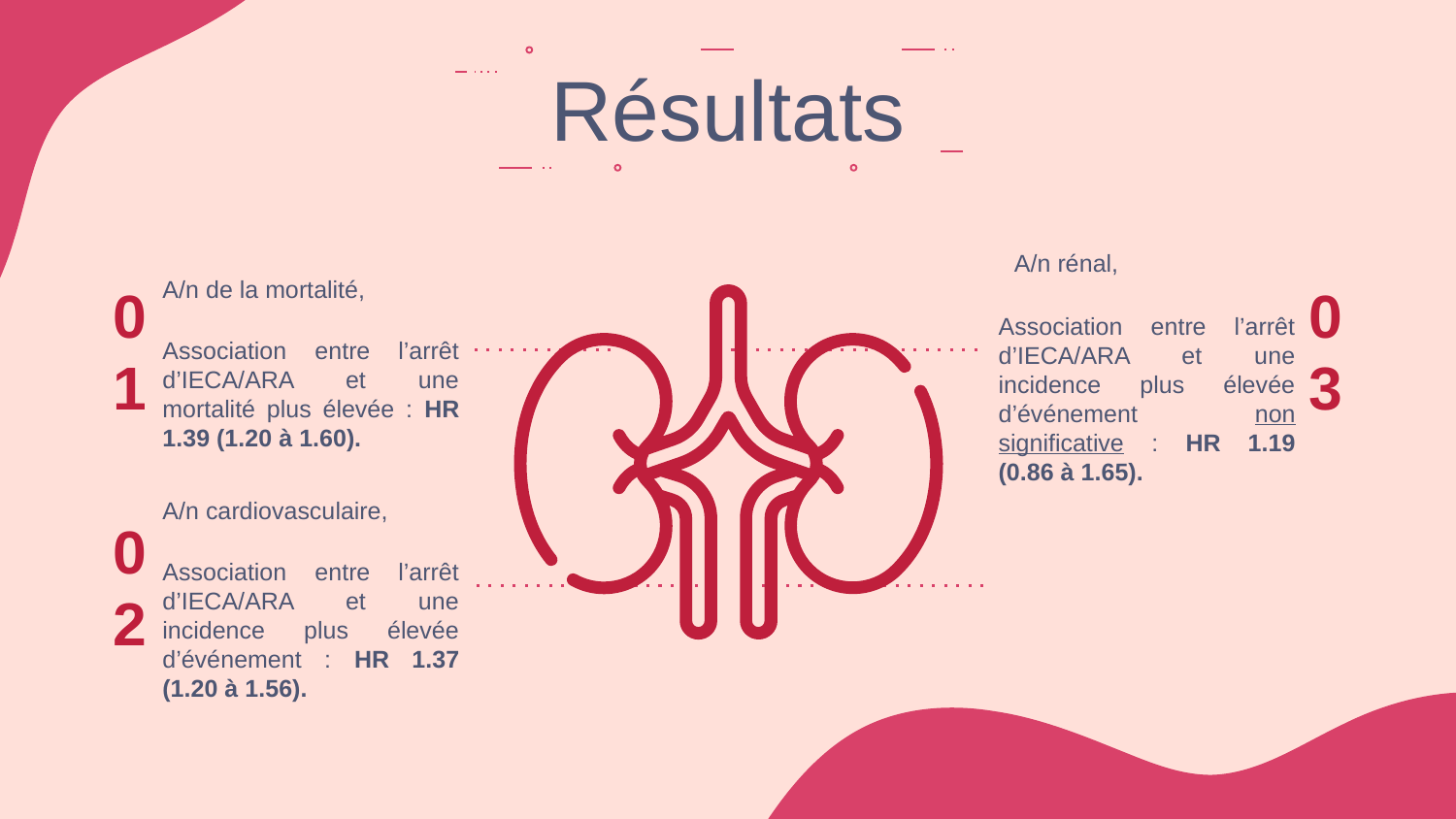

# Résultats

A/n de la mortalité,
Association entre l’arrêt d’IECA/ARA et une mortalité plus élevée : HR 1.39 (1.20 à 1.60).
  A/n rénal,
Association entre l’arrêt d’IECA/ARA et une incidence plus élevée d’événement non significative : HR 1.19 (0.86 à 1.65).
01
03

A/n cardiovasculaire,
Association entre l’arrêt d’IECA/ARA et une incidence plus élevée d’événement : HR 1.37 (1.20 à 1.56).
02